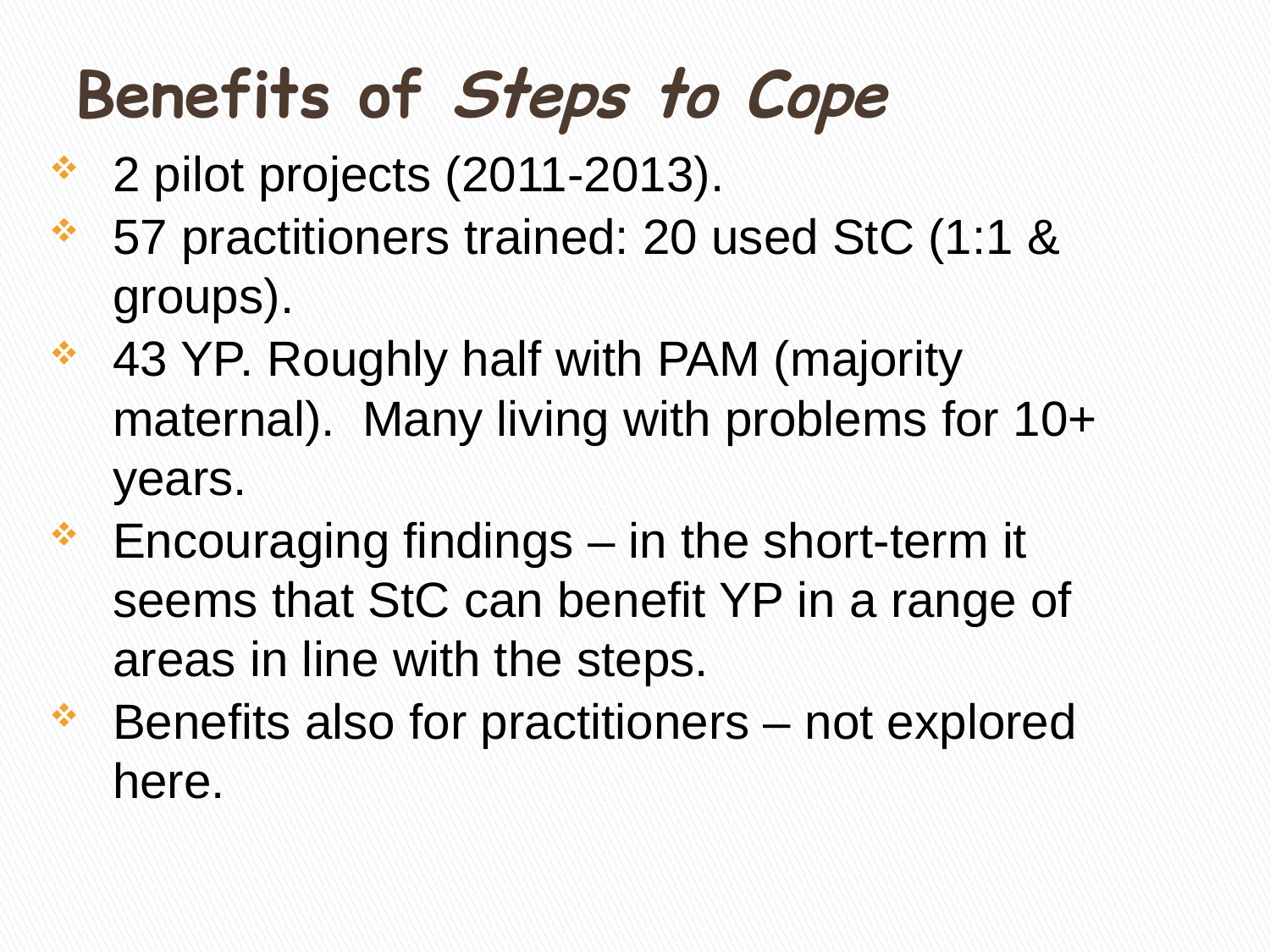

# Benefits of Steps to Cope
2 pilot projects (2011-2013).
57 practitioners trained: 20 used StC (1:1 & groups).
43 YP. Roughly half with PAM (majority maternal).  Many living with problems for 10+ years.
Encouraging findings – in the short-term it seems that StC can benefit YP in a range of areas in line with the steps.
Benefits also for practitioners – not explored here.